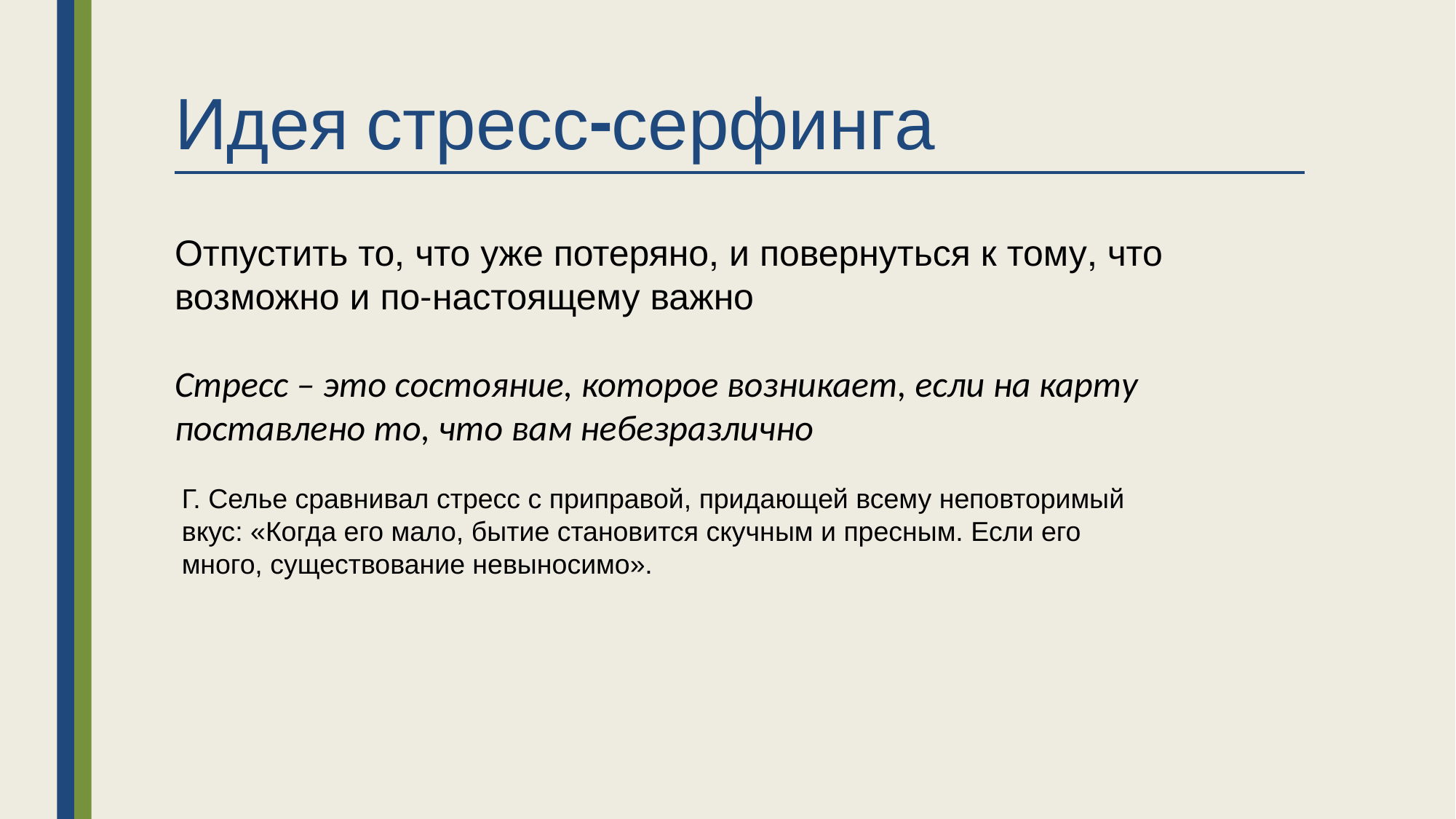

# Идея стресс-серфинга

Отпустить то, что уже потеряно, и повернуться к тому, что возможно и по-настоящему важно

Стресс – это состояние, которое возникает, если на карту поставлено то, что вам небезразлично

Г. Селье сравнивал стресс с приправой, придающей всему неповторимый вкус: «Когда его мало, бытие становится скучным и пресным. Если его много, существование невыносимо».